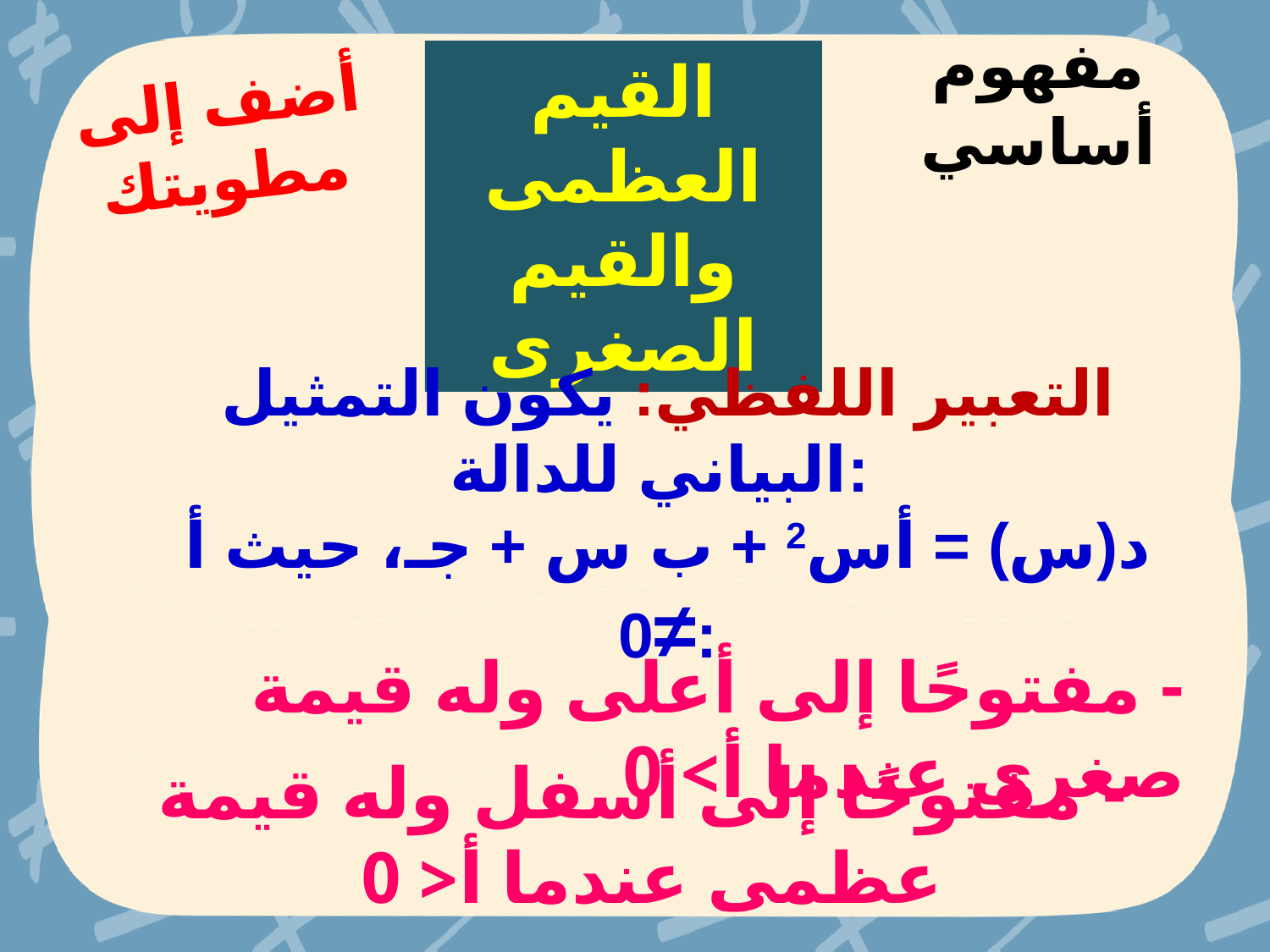

القيم العظمى والقيم الصغرى
أضف إلى مطويتك
مفهوم أساسي
التعبير اللفظي: يكون التمثيل البياني للدالة:
د(س) = أس2 + ب س + جـ، حيث أ ≠0:
- مفتوحًا إلى أعلى وله قيمة صغرى عندما أ> 0
- مفتوحًا إلى أسفل وله قيمة عظمى عندما أ< 0